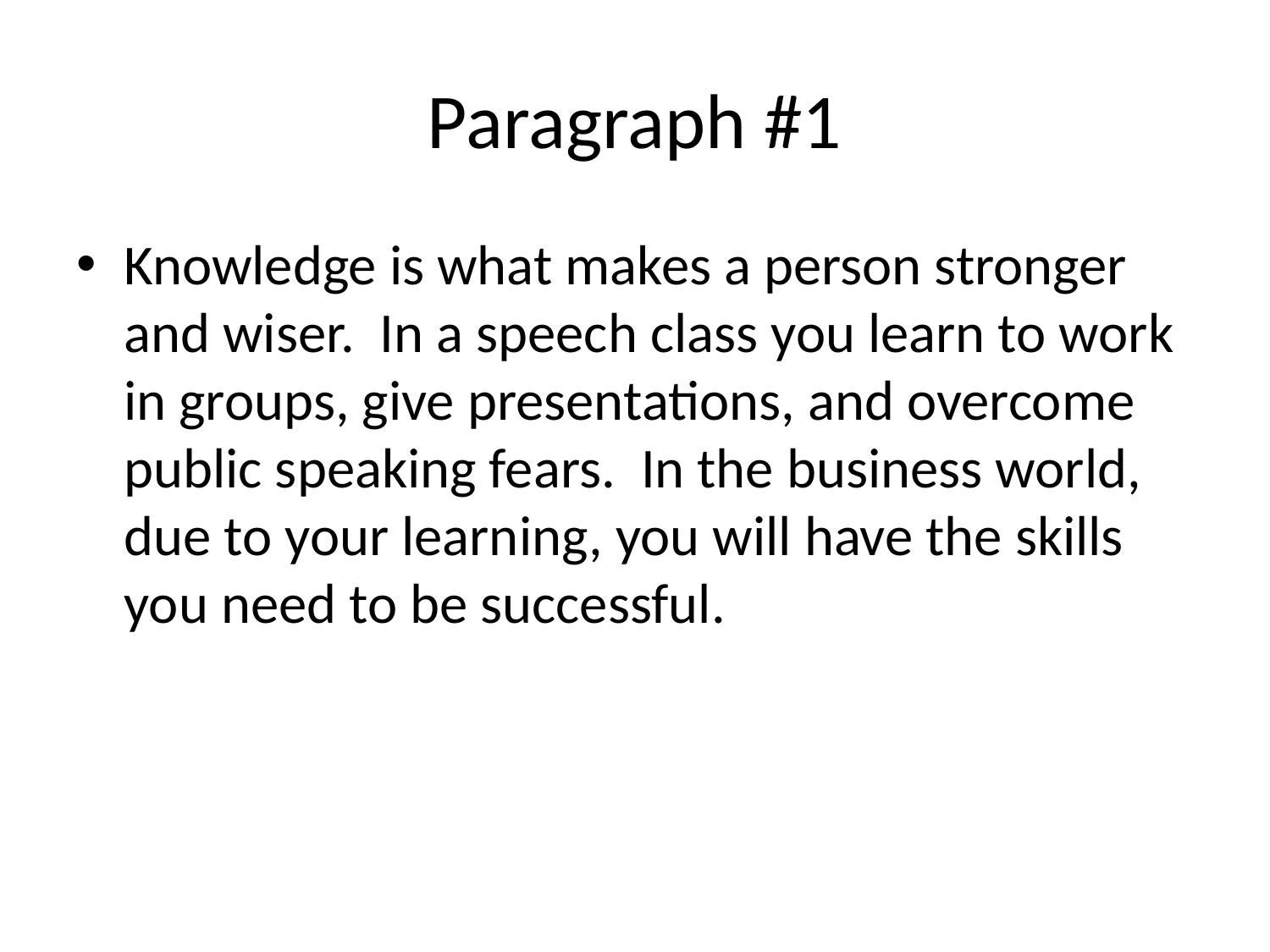

# Paragraph #1
Knowledge is what makes a person stronger and wiser.  In a speech class you learn to work in groups, give presentations, and overcome public speaking fears.  In the business world, due to your learning, you will have the skills you need to be successful.